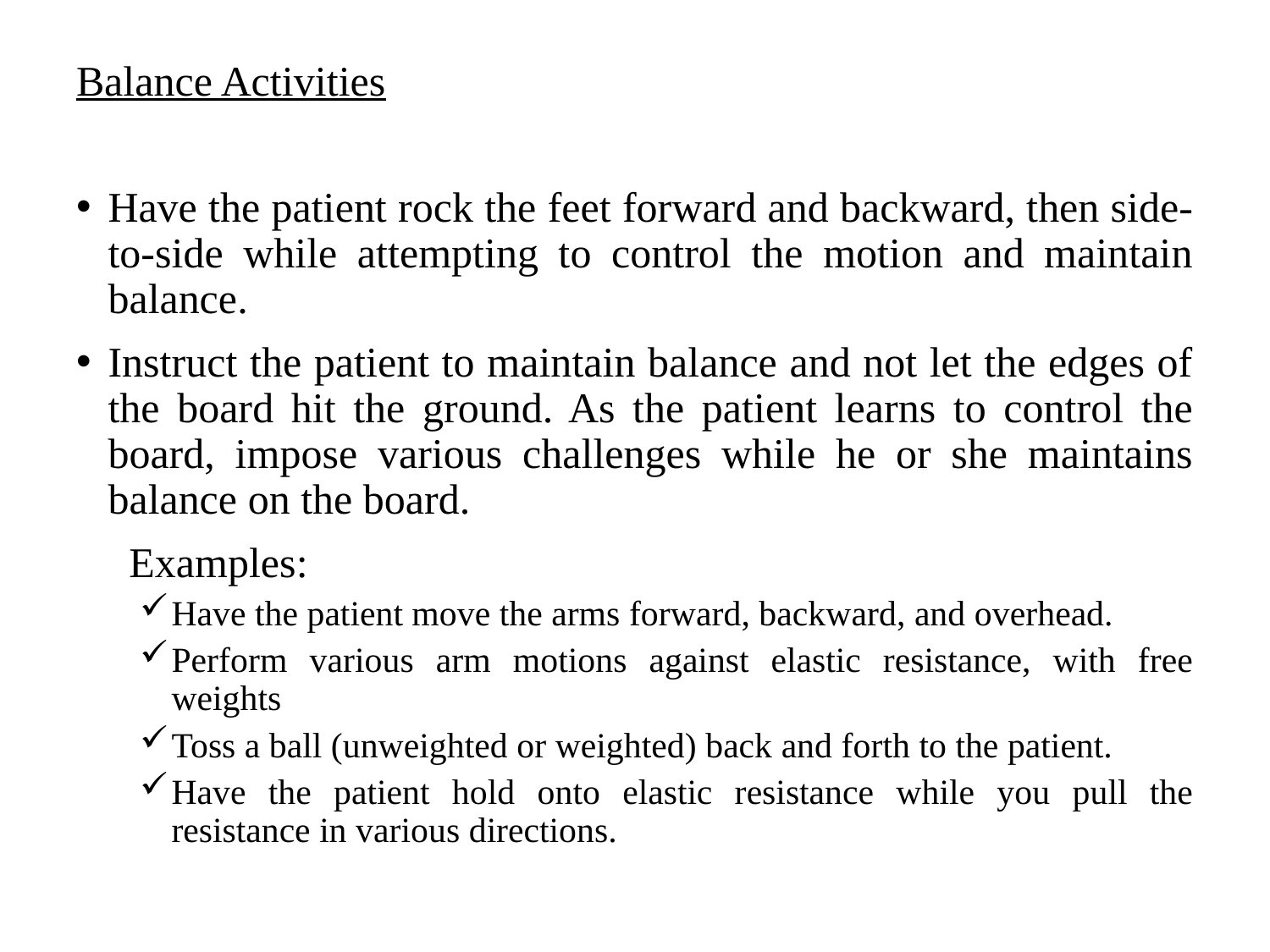

Balance Activities

Have the patient rock the feet forward and backward, then side-to-side while attempting to control the motion and maintain balance.
Instruct the patient to maintain balance and not let the edges of the board hit the ground. As the patient learns to control the board, impose various challenges while he or she maintains balance on the board.
     Examples:
Have the patient move the arms forward, backward, and overhead.
Perform various arm motions against elastic resistance, with free weights
Toss a ball (unweighted or weighted) back and forth to the patient.
Have the patient hold onto elastic resistance while you pull the resistance in various directions.